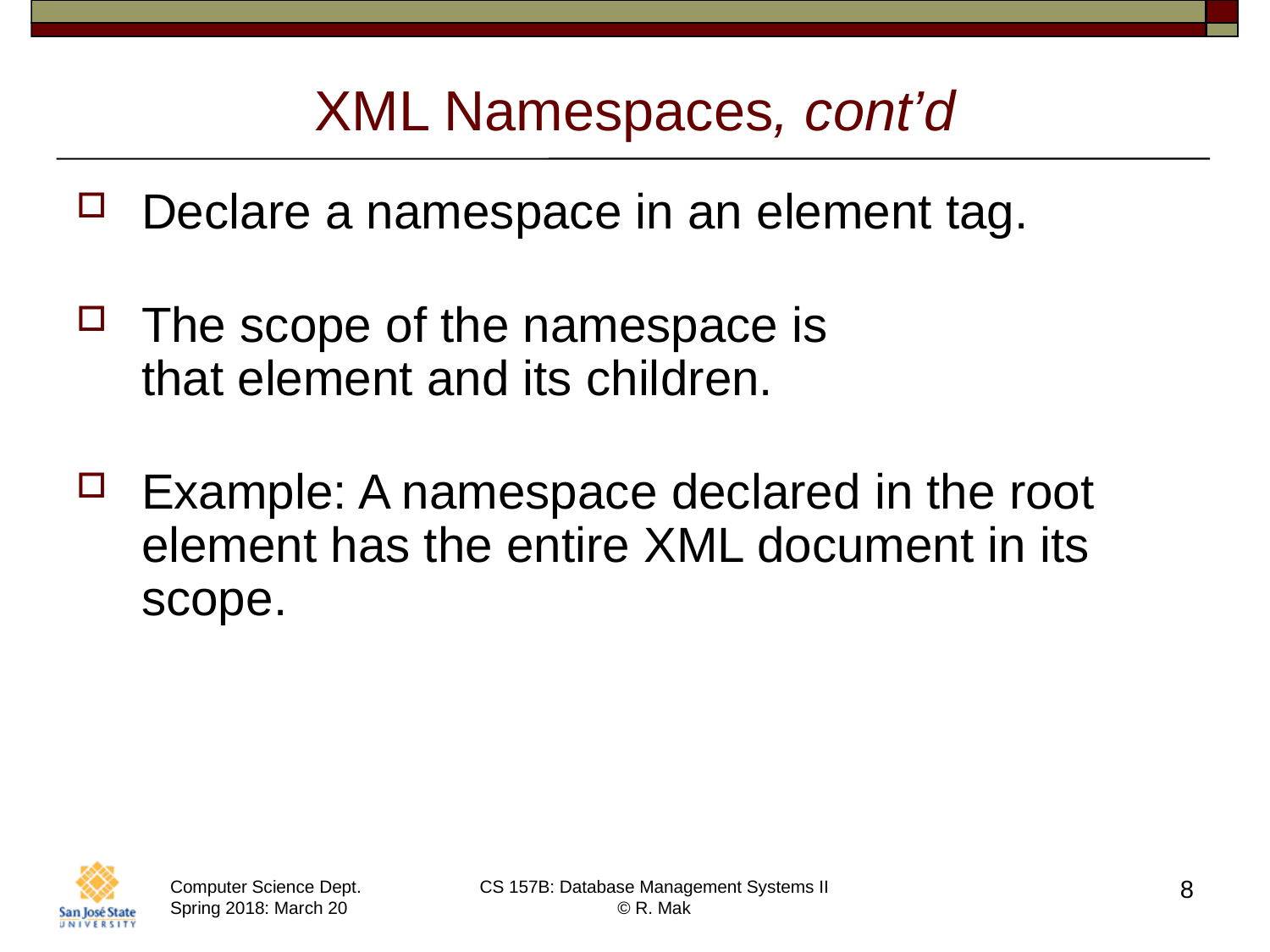

# XML Namespaces, cont’d
Declare a namespace in an element tag.

The scope of the namespace is
that element and its children.

Example: A namespace declared in the root element has the entire XML document in its scope.
8